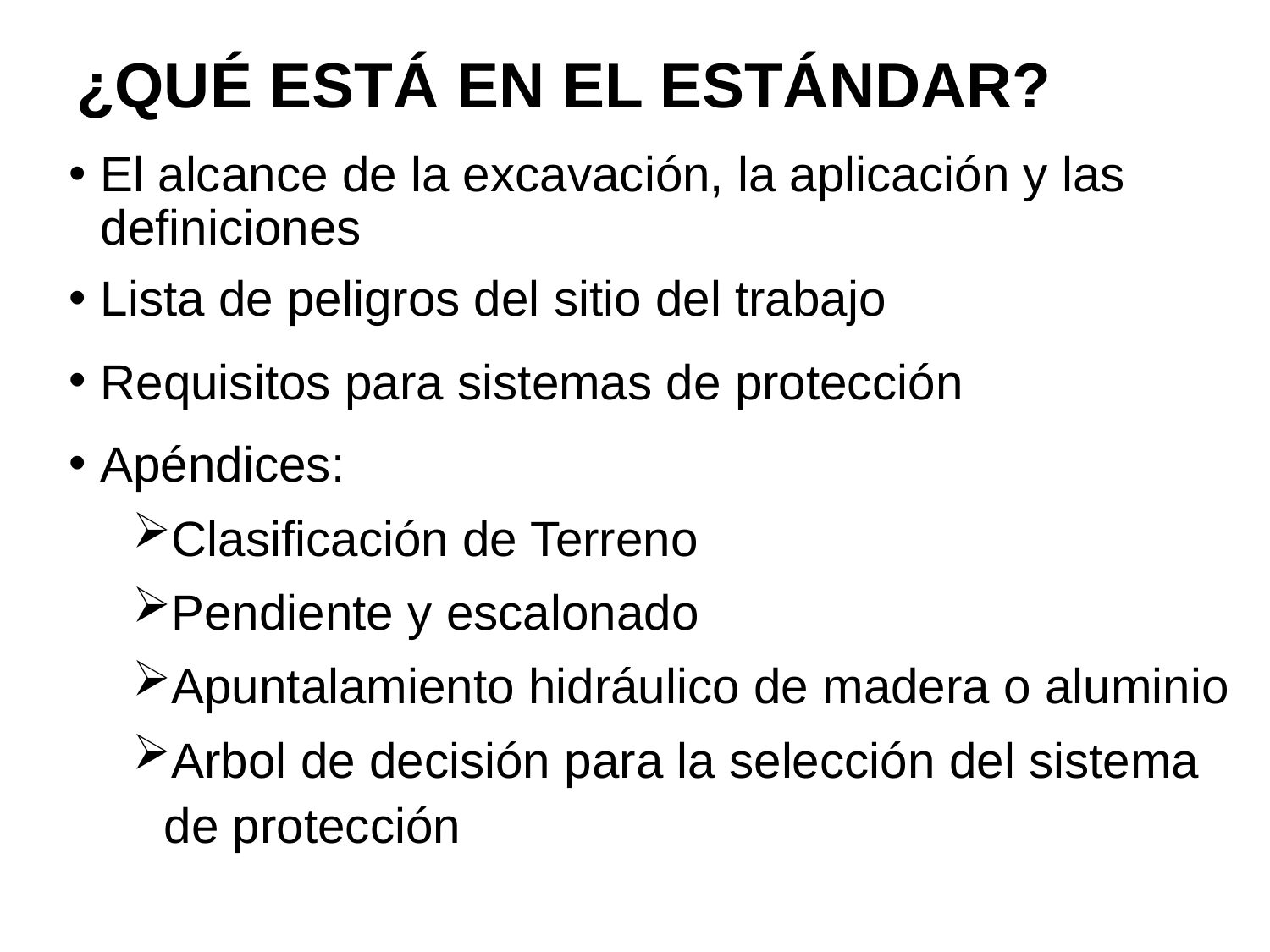

# ¿Qué está en el Estándar?
El alcance de la excavación, la aplicación y las definiciones
Lista de peligros del sitio del trabajo
Requisitos para sistemas de protección
Apéndices:
Clasificación de Terreno
Pendiente y escalonado
Apuntalamiento hidráulico de madera o aluminio
Arbol de decisión para la selección del sistema de protección
35